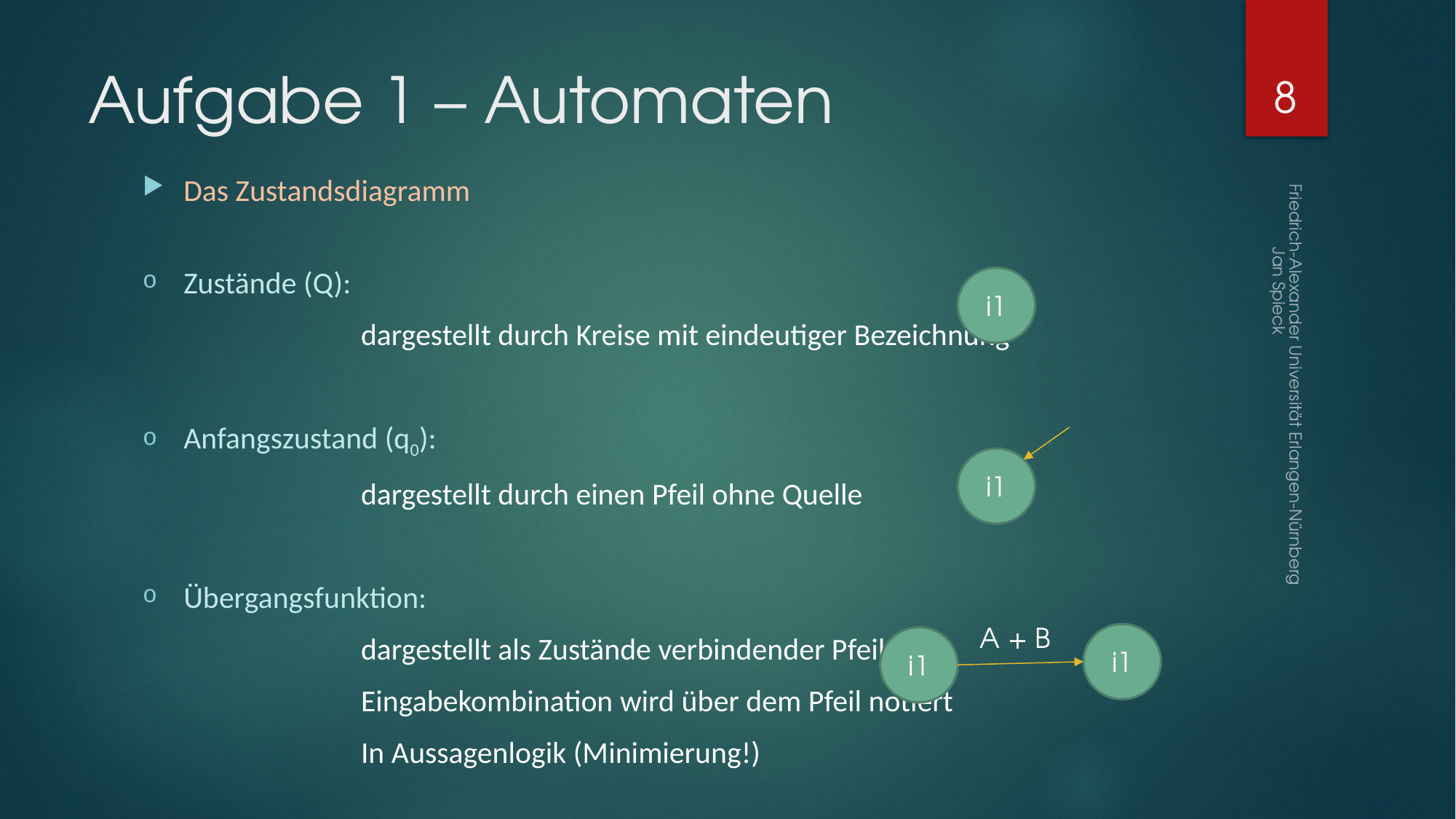

8
# Aufgabe 1 – Automaten
Das Zustandsdiagramm

Zustände (Q):
		dargestellt durch Kreise mit eindeutiger Bezeichnung

Anfangszustand (q0):
		dargestellt durch einen Pfeil ohne Quelle

Übergangsfunktion:
		dargestellt als Zustände verbindender Pfeil
		Eingabekombination wird über dem Pfeil notiert
		In Aussagenlogik (Minimierung!)

i1
Friedrich-Alexander Universität Erlangen-Nürnberg                      Jan Spieck
i1
A + B
i1
i1